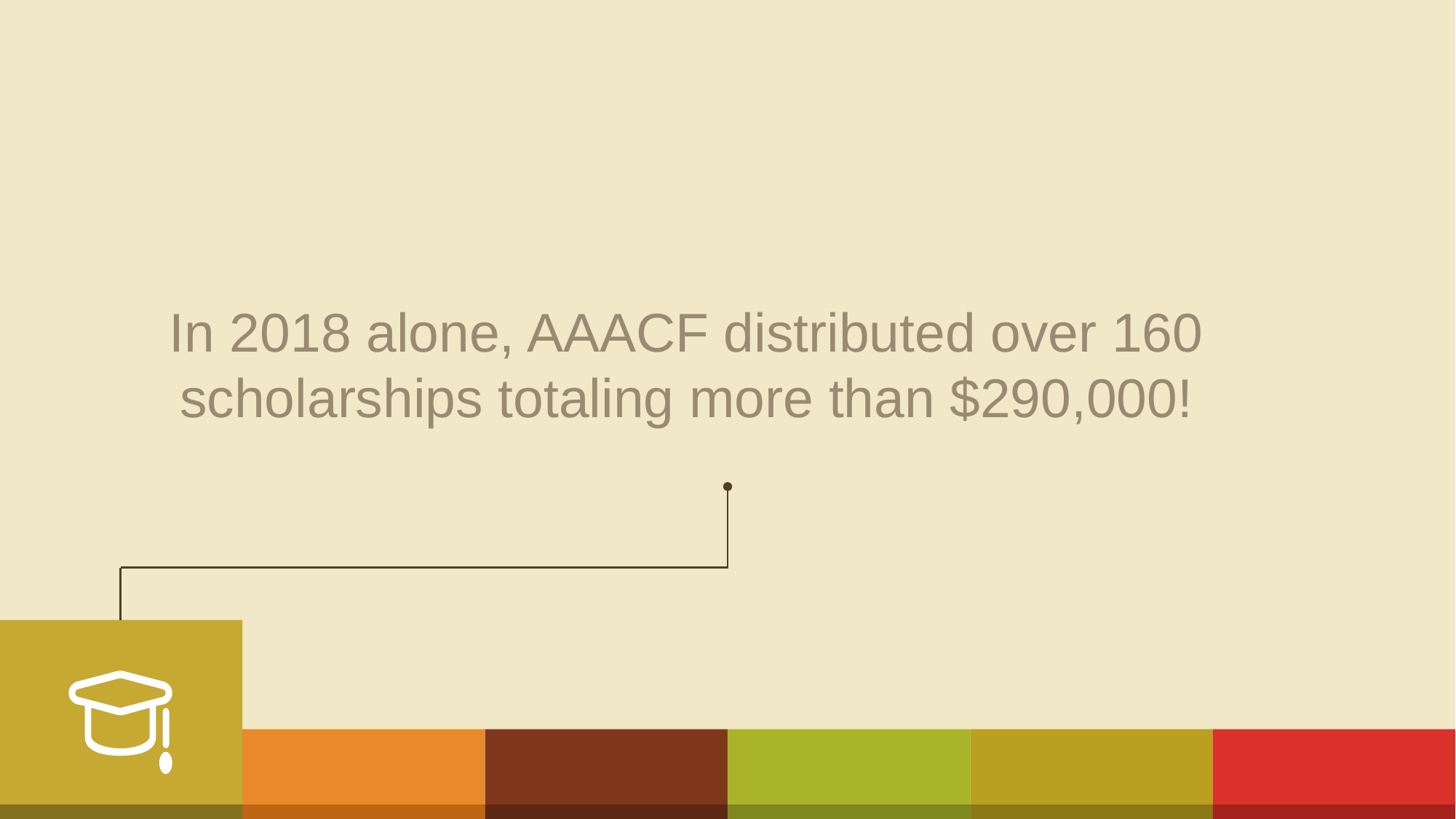

In 2018 alone, AAACF distributed over 160 scholarships totaling more than $290,000!